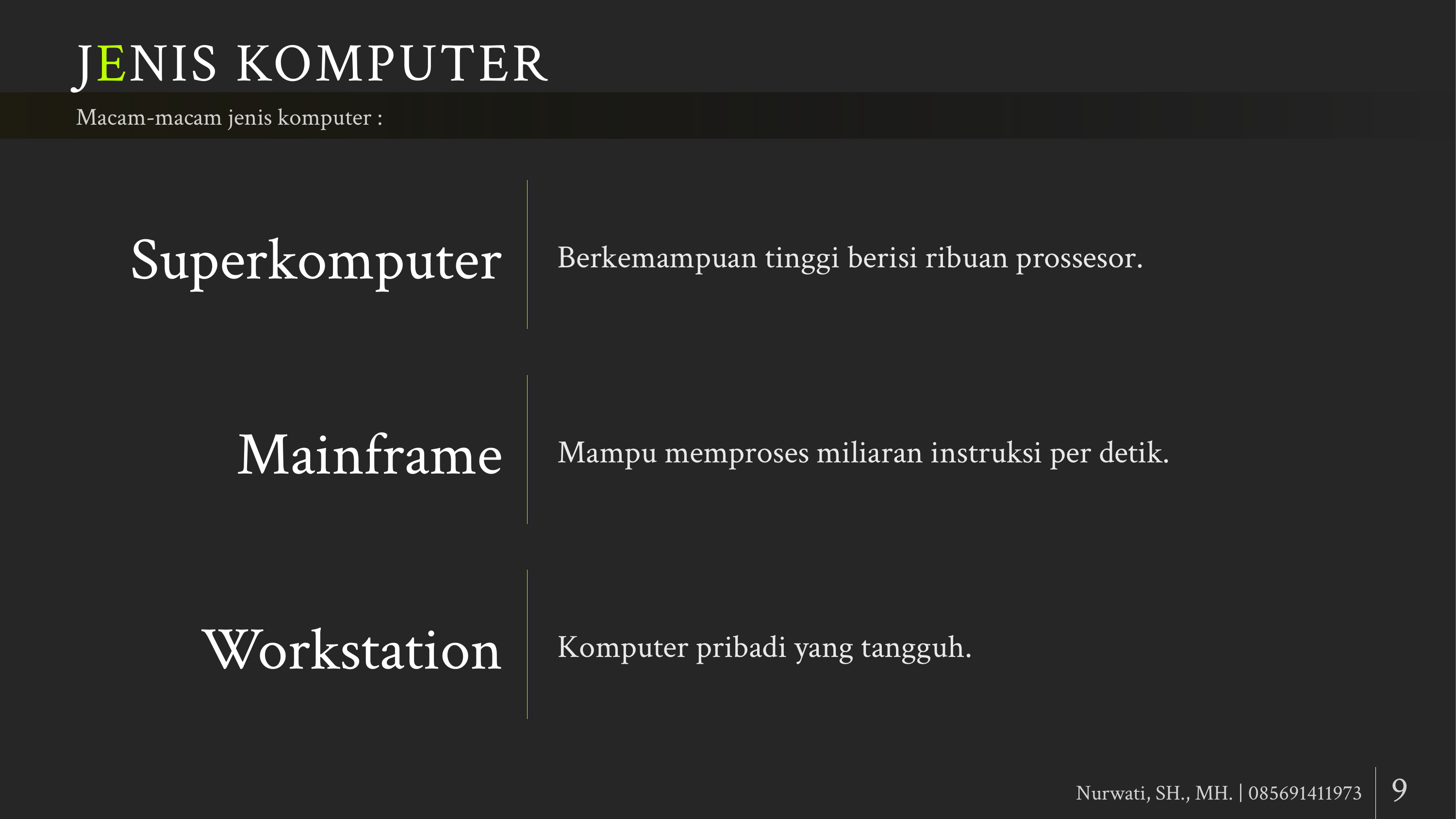

# JENIS KOMPUTER
Macam-macam jenis komputer :
Berkemampuan tinggi berisi ribuan prossesor.
Superkomputer
Mampu memproses miliaran instruksi per detik.
Mainframe
Komputer pribadi yang tangguh.
Workstation
Nurwati, SH., MH. | 085691411973
9